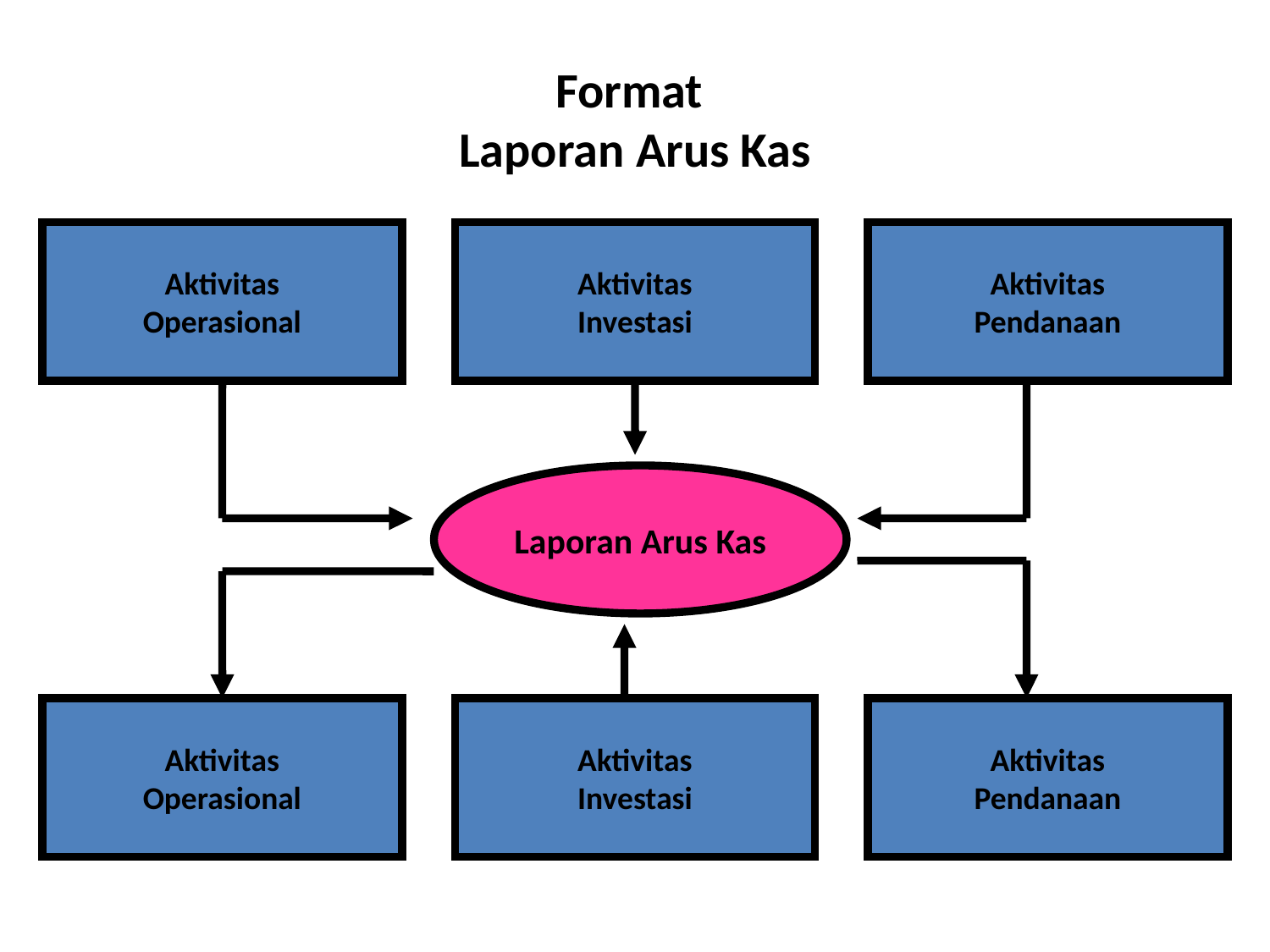

# Format Laporan Arus Kas
Aktivitas
Operasional
Aktivitas
Investasi
Aktivitas
Pendanaan

Laporan Arus Kas

Aktivitas
Operasional
Aktivitas
Investasi
Aktivitas
Pendanaan